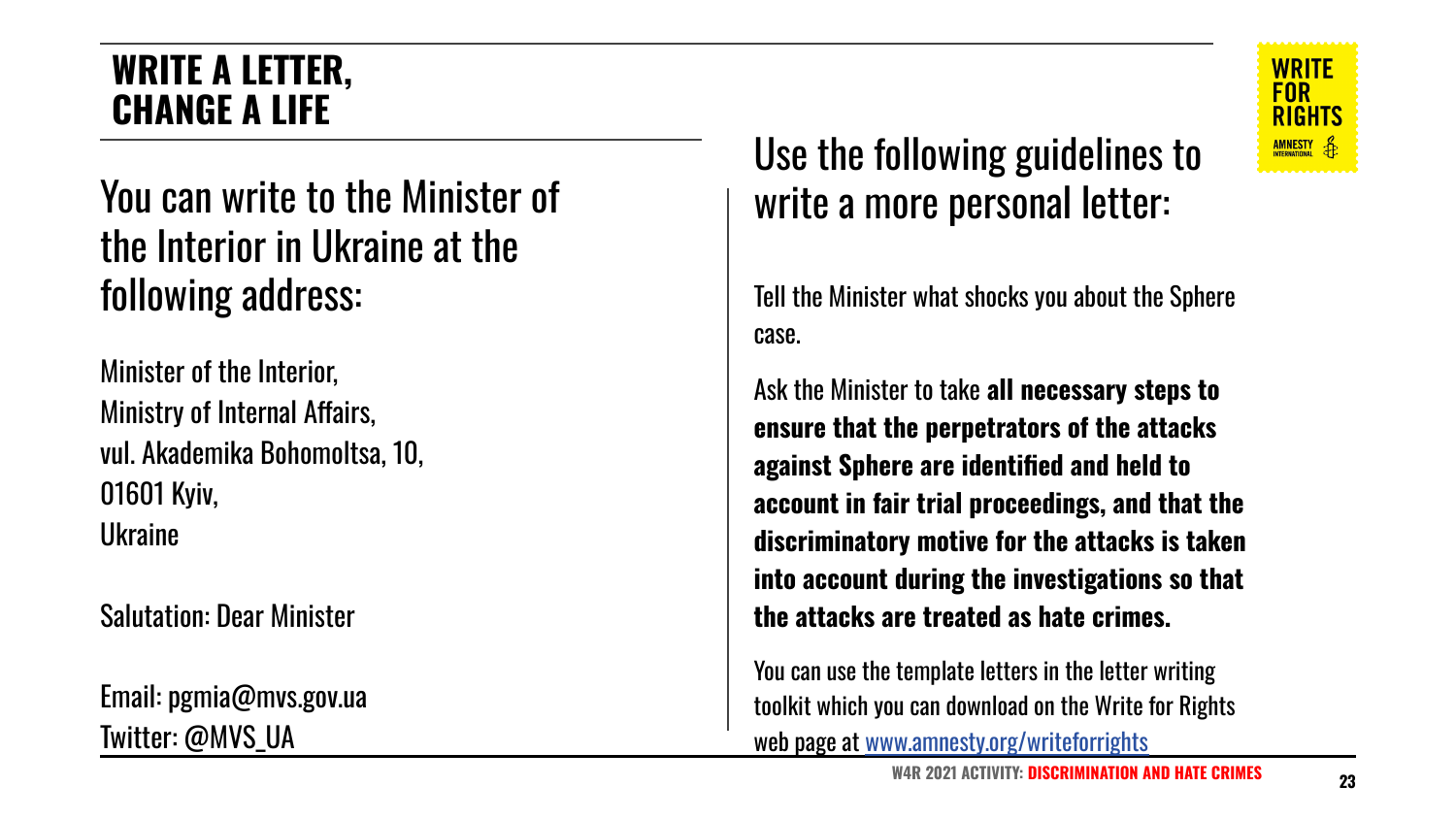

# WRITE A LETTER,
CHANGE A LIFE

Use the following guidelines to
write a more personal letter:

Tell the Minister what shocks you about the Sphere case.
Ask the Minister to take all necessary steps to ensure that the perpetrators of the attacks against Sphere are identified and held to account in fair trial proceedings, and that the discriminatory motive for the attacks is taken into account during the investigations so that the attacks are treated as hate crimes.
You can use the template letters in the letter writing toolkit which you can download on the Write for Rights web page at www.amnesty.org/writeforrights
W4R 2021 ACTIVITY: DISCRIMINATION AND HATE CRIMES

You can write to the Minister of the Interior in Ukraine at the following address:

Minister of the Interior,
Ministry of Internal Affairs,
vul. Akademika Bohomoltsa, 10,
01601 Kyiv,
Ukraine

Salutation: Dear Minister

Email: pgmia@mvs.gov.ua
Twitter: @MVS_UA

23